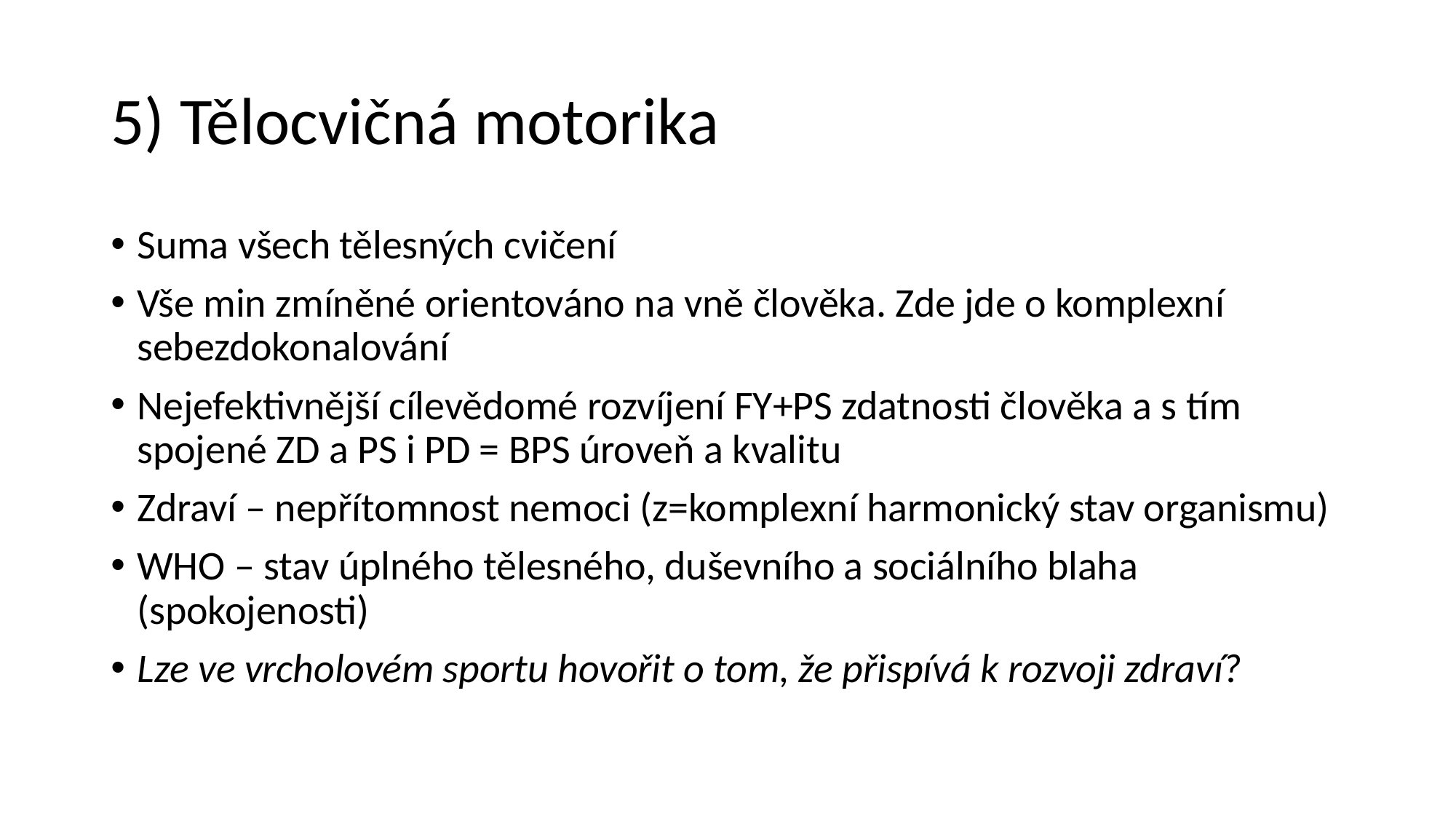

# 5) Tělocvičná motorika
Suma všech tělesných cvičení
Vše min zmíněné orientováno na vně člověka. Zde jde o komplexní sebezdokonalování
Nejefektivnější cílevědomé rozvíjení FY+PS zdatnosti člověka a s tím spojené ZD a PS i PD = BPS úroveň a kvalitu
Zdraví – nepřítomnost nemoci (z=komplexní harmonický stav organismu)
WHO – stav úplného tělesného, duševního a sociálního blaha (spokojenosti)
Lze ve vrcholovém sportu hovořit o tom, že přispívá k rozvoji zdraví?